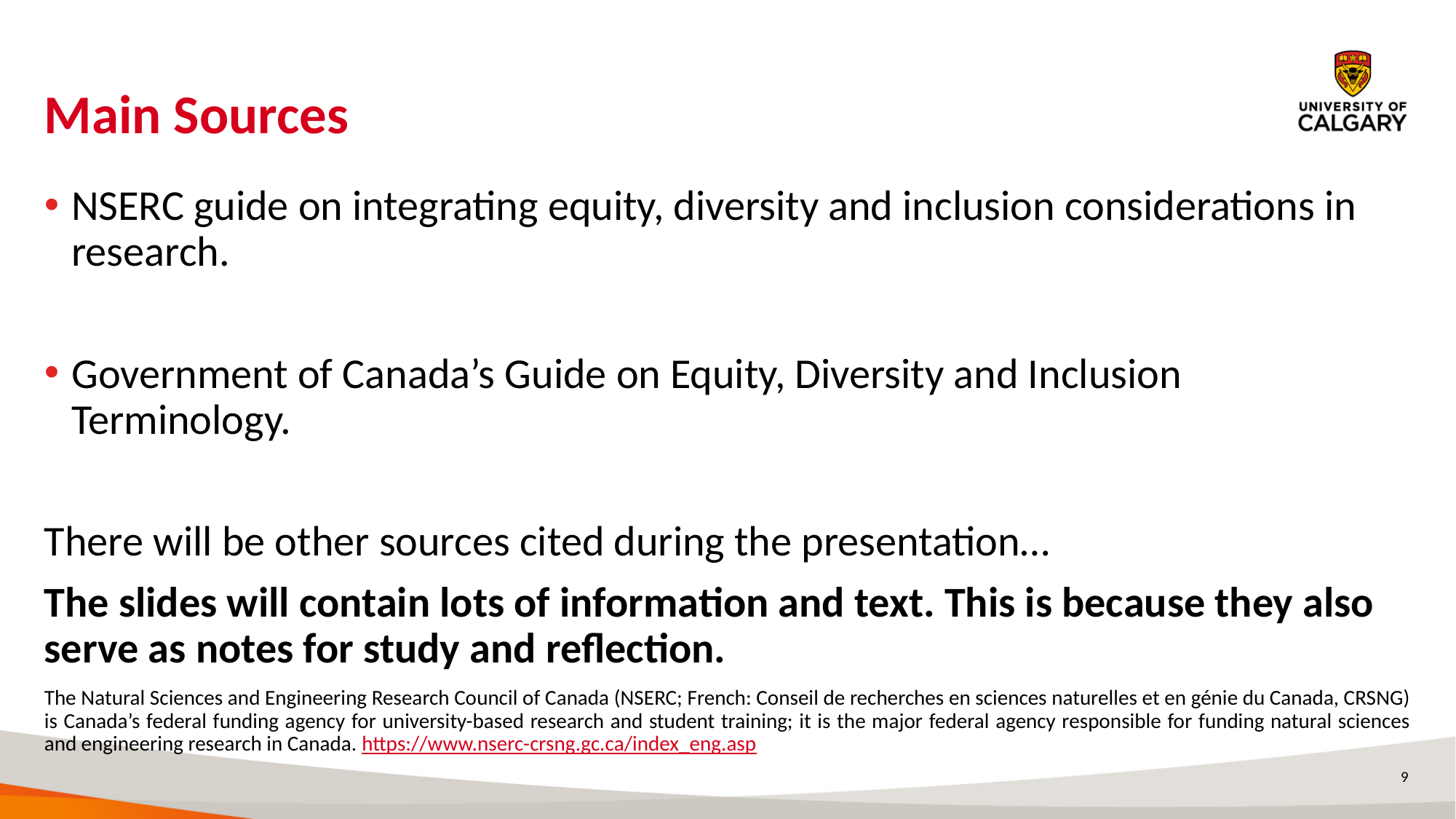

# Main Sources
NSERC guide on integrating equity, diversity and inclusion considerations in research.

Government of Canada’s Guide on Equity, Diversity and Inclusion Terminology.

There will be other sources cited during the presentation…
The slides will contain lots of information and text. This is because they also serve as notes for study and reflection.
The Natural Sciences and Engineering Research Council of Canada (NSERC; French: Conseil de recherches en sciences naturelles et en génie du Canada, CRSNG) is Canada’s federal funding agency for university-based research and student training; it is the major federal agency responsible for funding natural sciences and engineering research in Canada. https://www.nserc-crsng.gc.ca/index_eng.asp
9